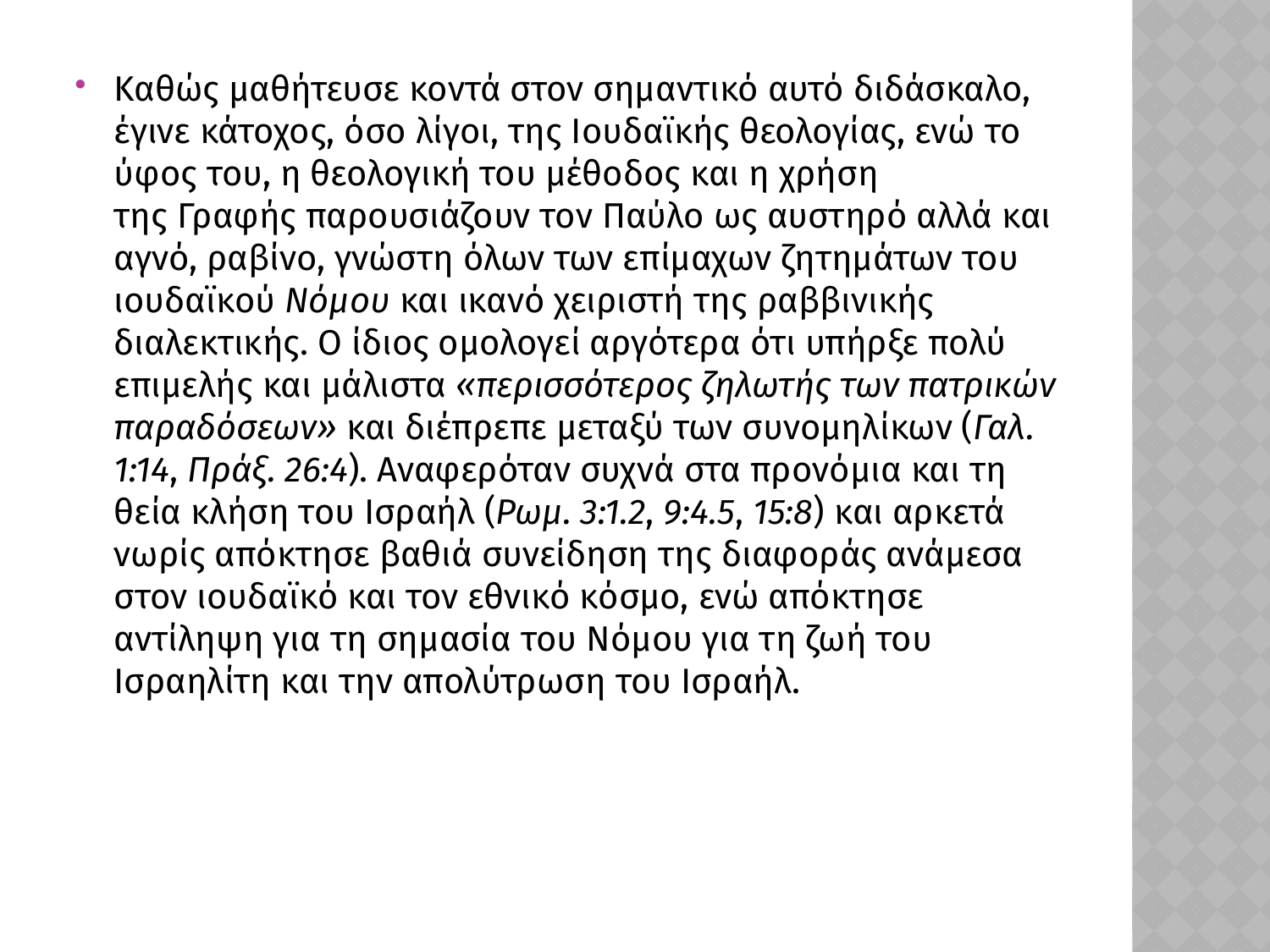

Καθώς μαθήτευσε κοντά στον σημαντικό αυτό διδάσκαλο, έγινε κάτοχος, όσο λίγοι, της Ιουδαϊκής θεολογίας, ενώ το ύφος του, η θεολογική του μέθοδος και η χρήση της Γραφής παρουσιάζουν τον Παύλο ως αυστηρό αλλά και αγνό, ραβίνο, γνώστη όλων των επίμαχων ζητημάτων του ιουδαϊκού Νόμου και ικανό χειριστή της ραββινικής διαλεκτικής. Ο ίδιος ομολογεί αργότερα ότι υπήρξε πολύ επιμελής και μάλιστα «περισσότερος ζηλωτής των πατρικών παραδόσεων» και διέπρεπε μεταξύ των συνομηλίκων (Γαλ. 1:14, Πράξ. 26:4). Αναφερόταν συχνά στα προνόμια και τη θεία κλήση του Ισραήλ (Ρωμ. 3:1.2, 9:4.5, 15:8) και αρκετά νωρίς απόκτησε βαθιά συνείδηση της διαφοράς ανάμεσα στον ιουδαϊκό και τον εθνικό κόσμο, ενώ απόκτησε αντίληψη για τη σημασία του Νόμου για τη ζωή του Ισραηλίτη και την απολύτρωση του Ισραήλ.